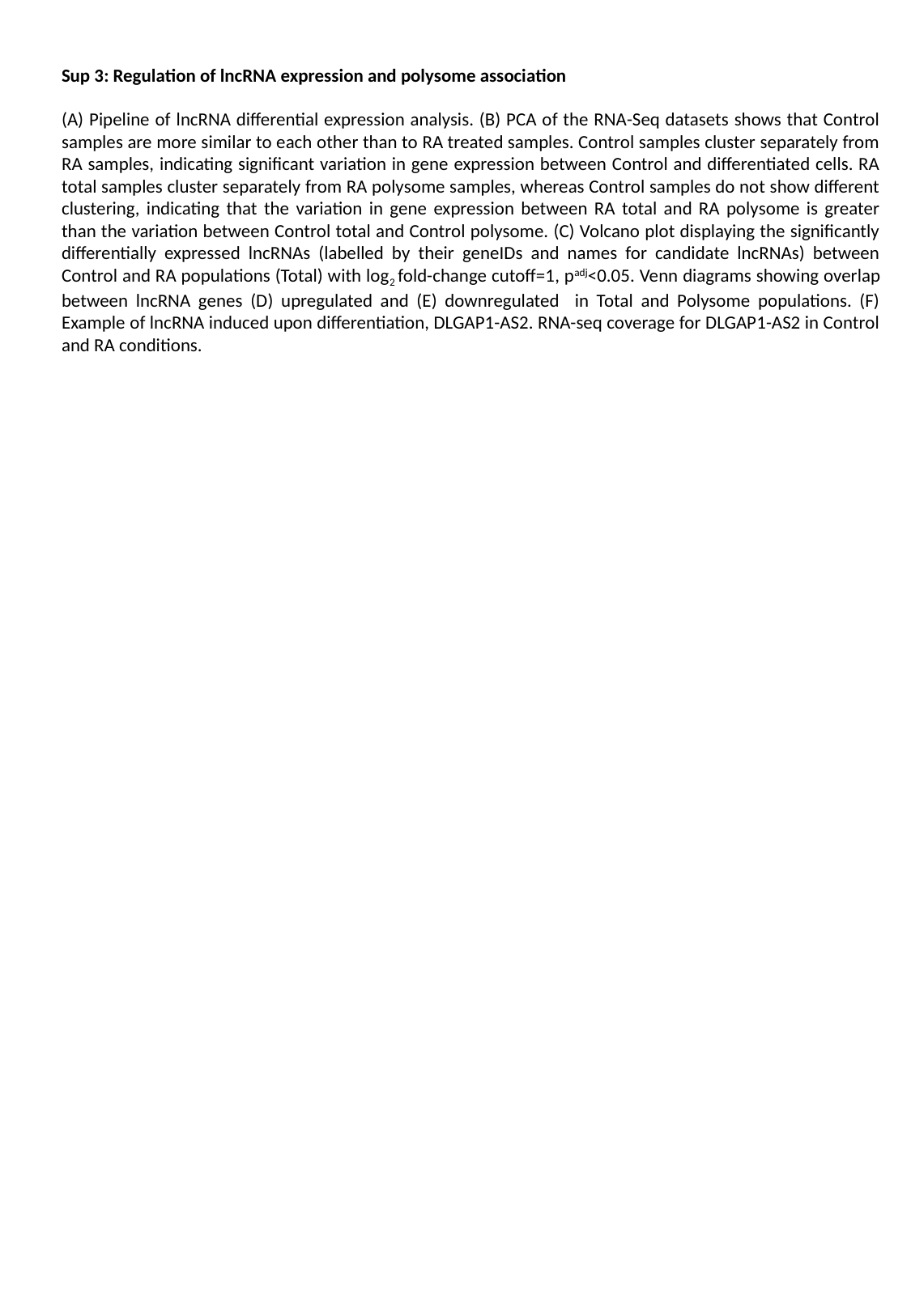

Sup 3: Regulation of lncRNA expression and polysome association

(A) Pipeline of lncRNA differential expression analysis. (B) PCA of the RNA-Seq datasets shows that Control samples are more similar to each other than to RA treated samples. Control samples cluster separately from RA samples, indicating significant variation in gene expression between Control and differentiated cells. RA total samples cluster separately from RA polysome samples, whereas Control samples do not show different clustering, indicating that the variation in gene expression between RA total and RA polysome is greater than the variation between Control total and Control polysome. (C) Volcano plot displaying the significantly differentially expressed lncRNAs (labelled by their geneIDs and names for candidate lncRNAs) between Control and RA populations (Total) with log2 fold-change cutoff=1, padj<0.05. Venn diagrams showing overlap between lncRNA genes (D) upregulated and (E) downregulated  in Total and Polysome populations. (F) Example of lncRNA induced upon differentiation, DLGAP1-AS2. RNA-seq coverage for DLGAP1-AS2 in Control and RA conditions.